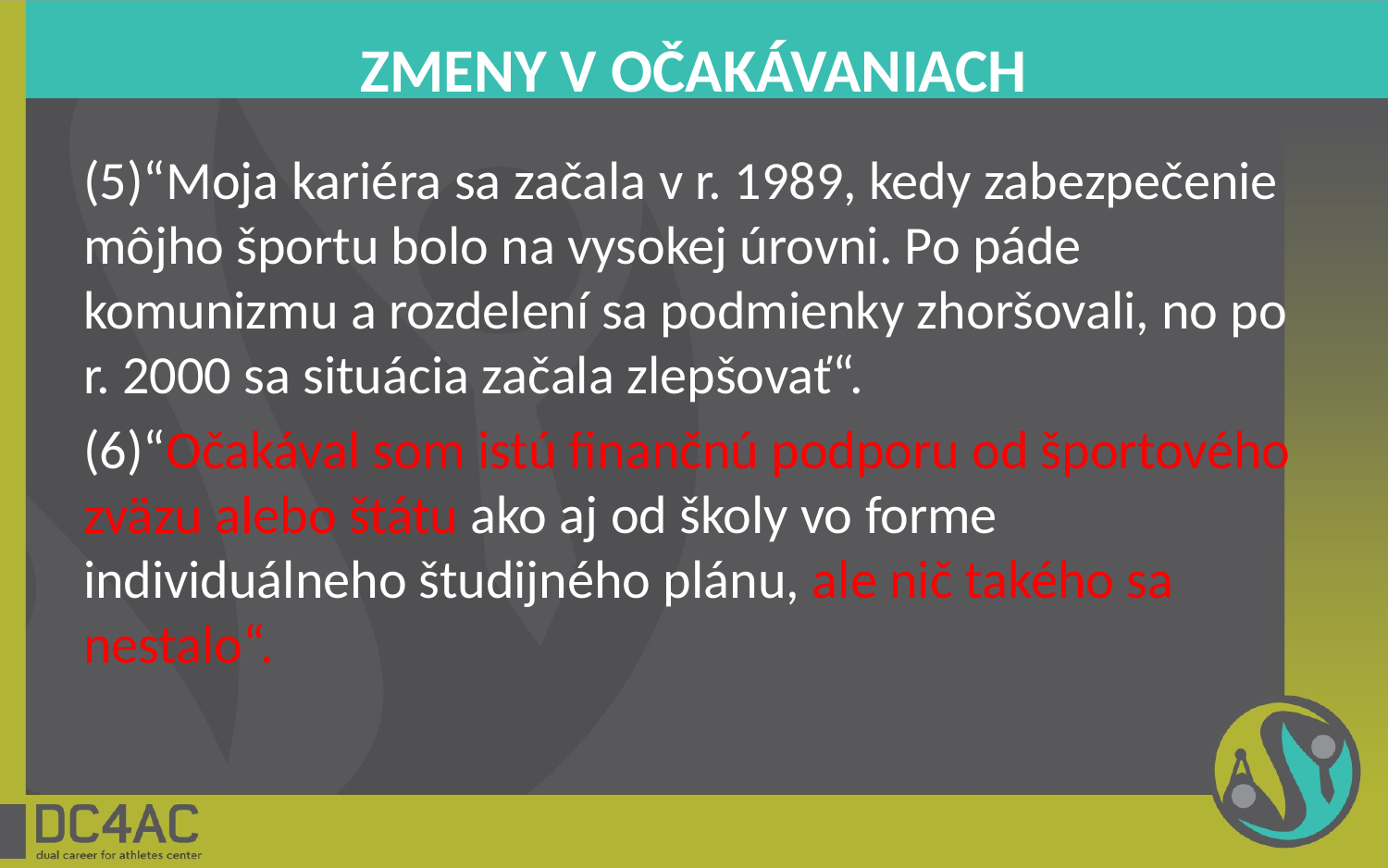

# ZMENY V OČAKÁVANIACH
(5)“Moja kariéra sa začala v r. 1989, kedy zabezpečenie môjho športu bolo na vysokej úrovni. Po páde komunizmu a rozdelení sa podmienky zhoršovali, no po r. 2000 sa situácia začala zlepšovať“.
(6)“Očakával som istú finančnú podporu od športového zväzu alebo štátu ako aj od školy vo forme individuálneho študijného plánu, ale nič takého sa nestalo“.